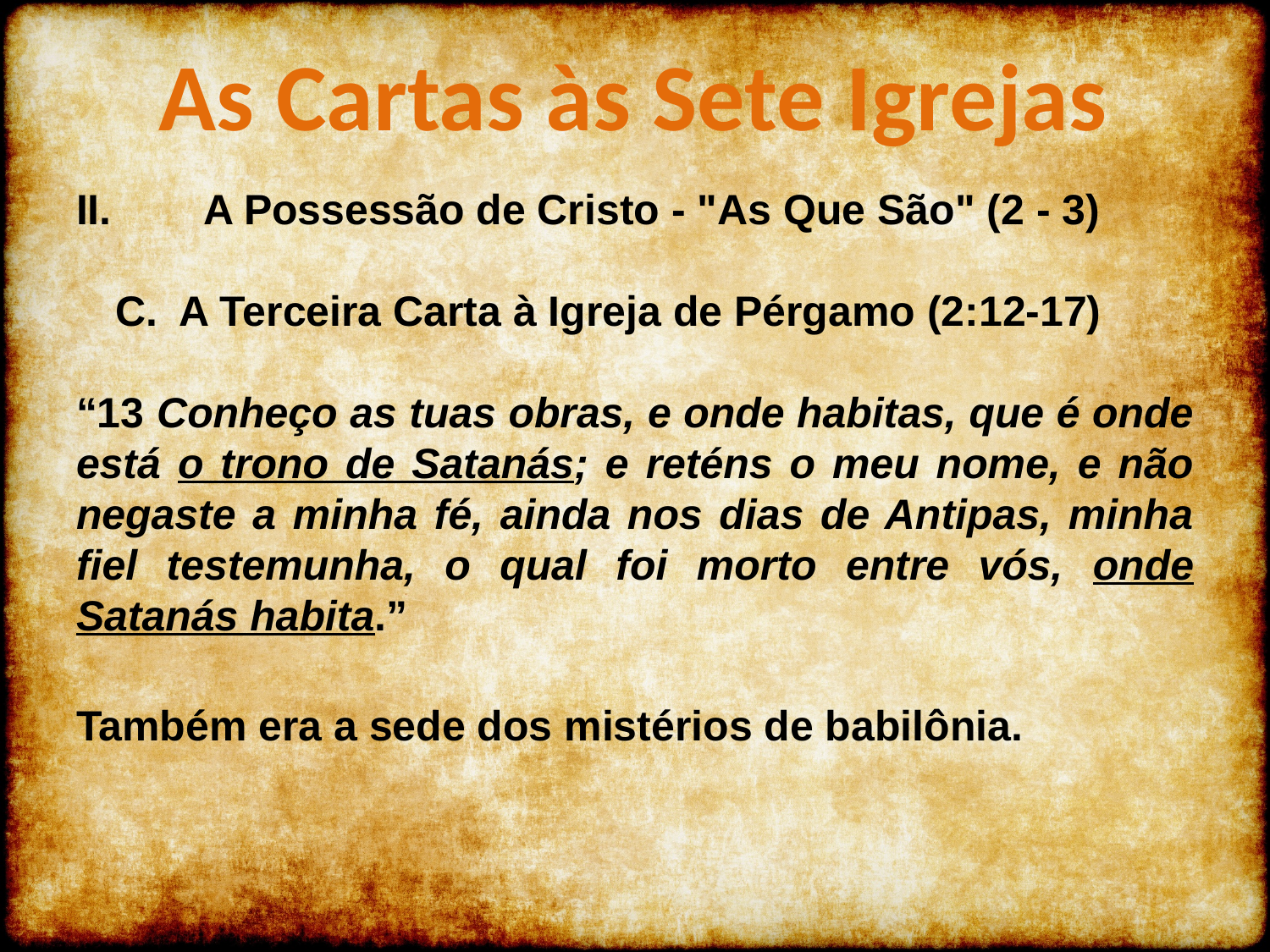

As Cartas às Sete Igrejas
II.	A Possessão de Cristo - "As Que São" (2 - 3)

A Terceira Carta à Igreja de Pérgamo (2:12-17)

“13 Conheço as tuas obras, e onde habitas, que é onde está o trono de Satanás; e reténs o meu nome, e não negaste a minha fé, ainda nos dias de Antipas, minha fiel testemunha, o qual foi morto entre vós, onde Satanás habita.”

Também era a sede dos mistérios de babilônia.